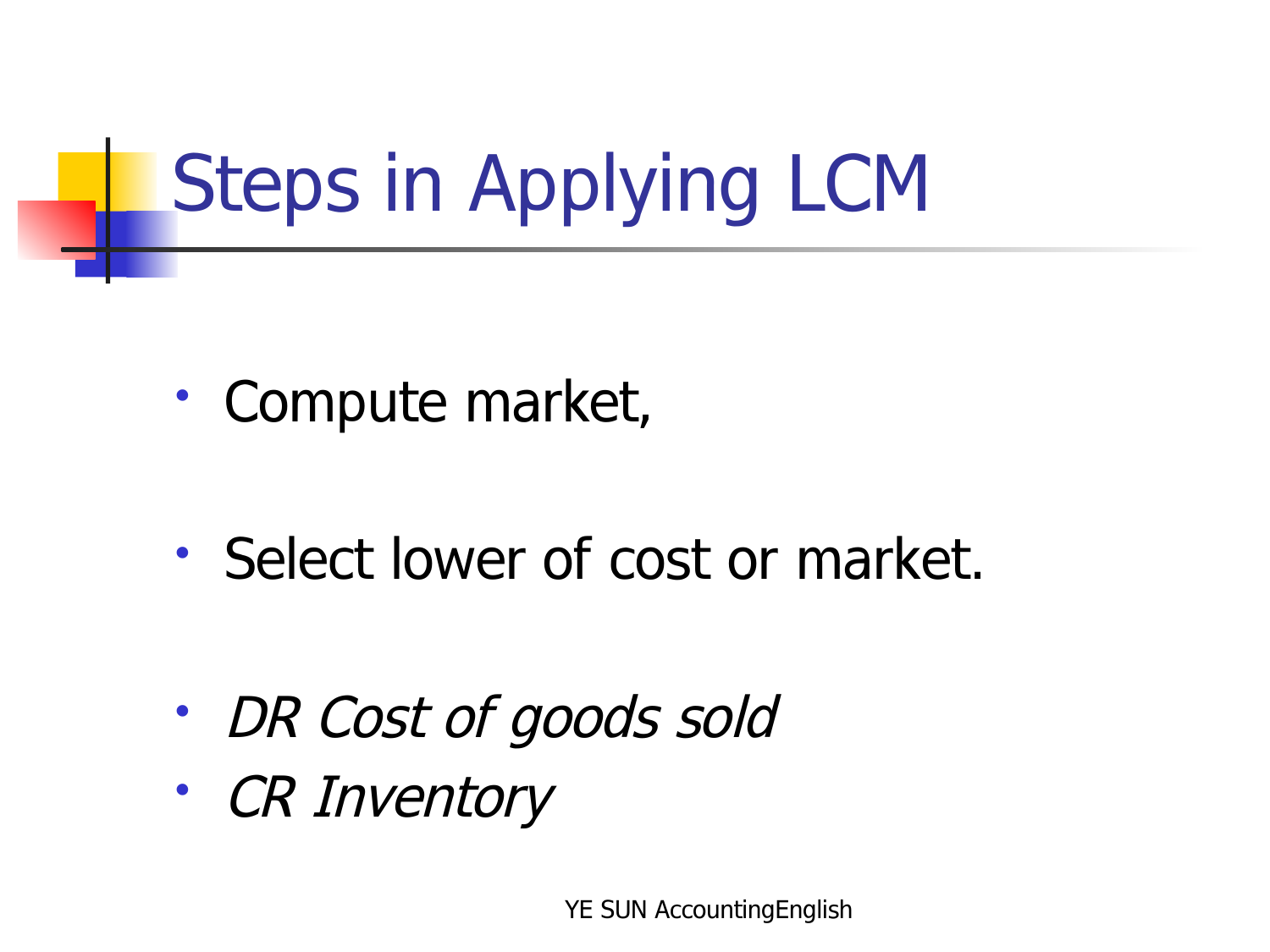

# Steps in Applying LCM

Compute market,

Select lower of cost or market.

DR Cost of goods sold
CR Inventory

YE SUN AccountingEnglish
49